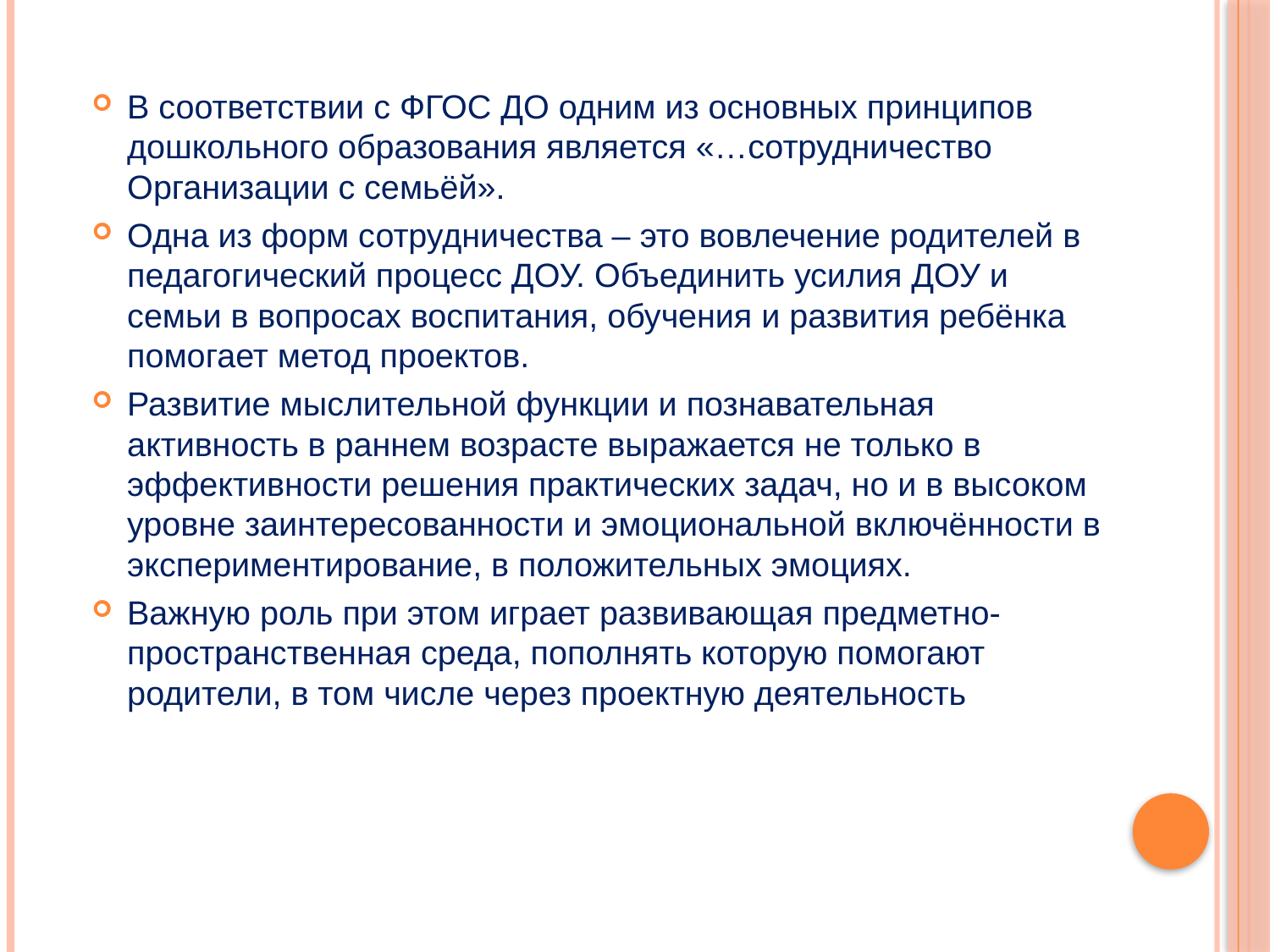

В соответствии с ФГОС ДО одним из основных принципов дошкольного образования является «…сотрудничество Организации с семьёй».
Одна из форм сотрудничества – это вовлечение родителей в педагогический процесс ДОУ. Объединить усилия ДОУ и семьи в вопросах воспитания, обучения и развития ребёнка помогает метод проектов.
Развитие мыслительной функции и познавательная активность в раннем возрасте выражается не только в эффективности решения практических задач, но и в высоком уровне заинтересованности и эмоциональной включённости в экспериментирование, в положительных эмоциях.
Важную роль при этом играет развивающая предметно-пространственная среда, пополнять которую помогают родители, в том числе через проектную деятельность